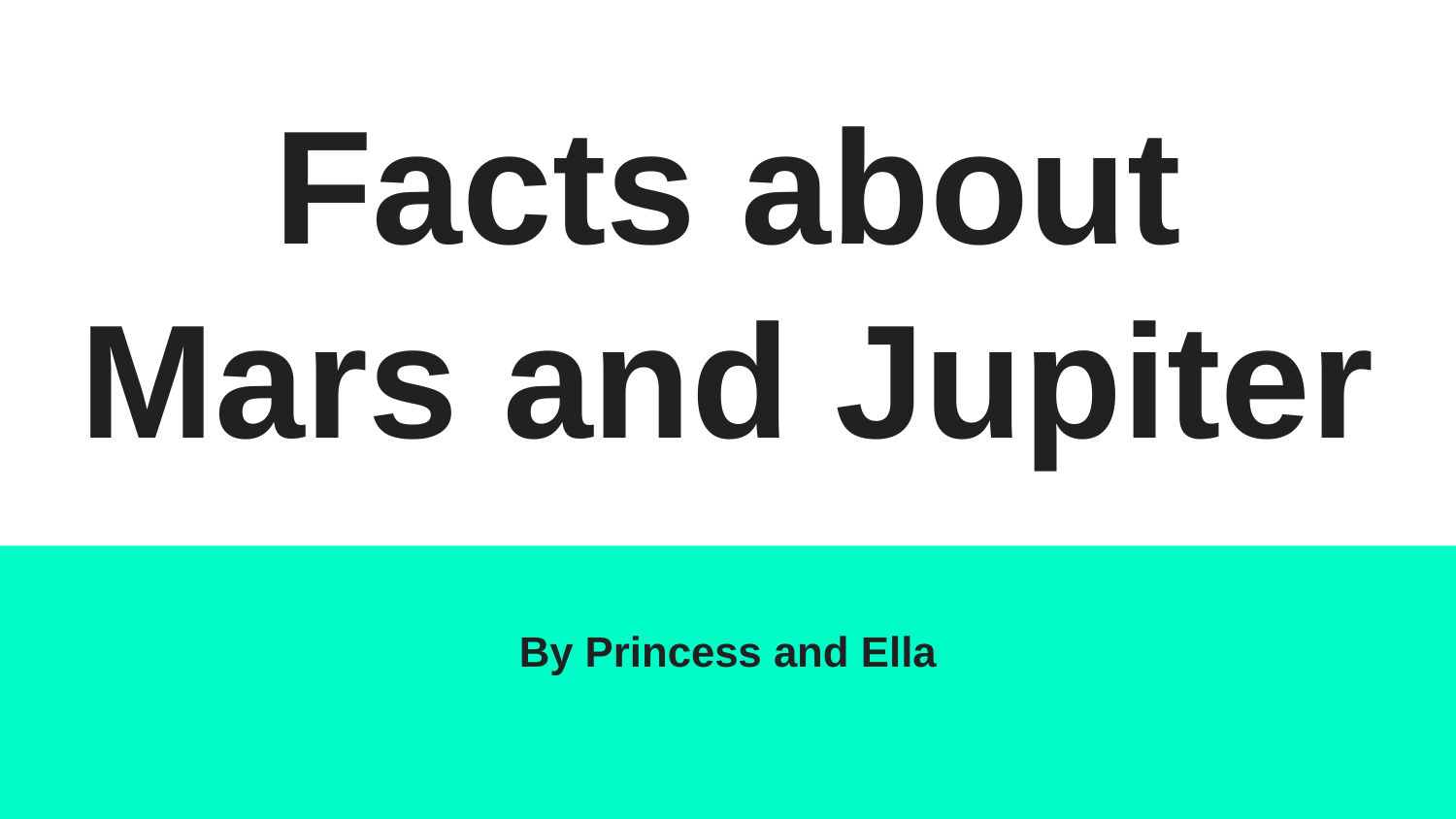

# Facts about Mars and Jupiter
By Princess and Ella